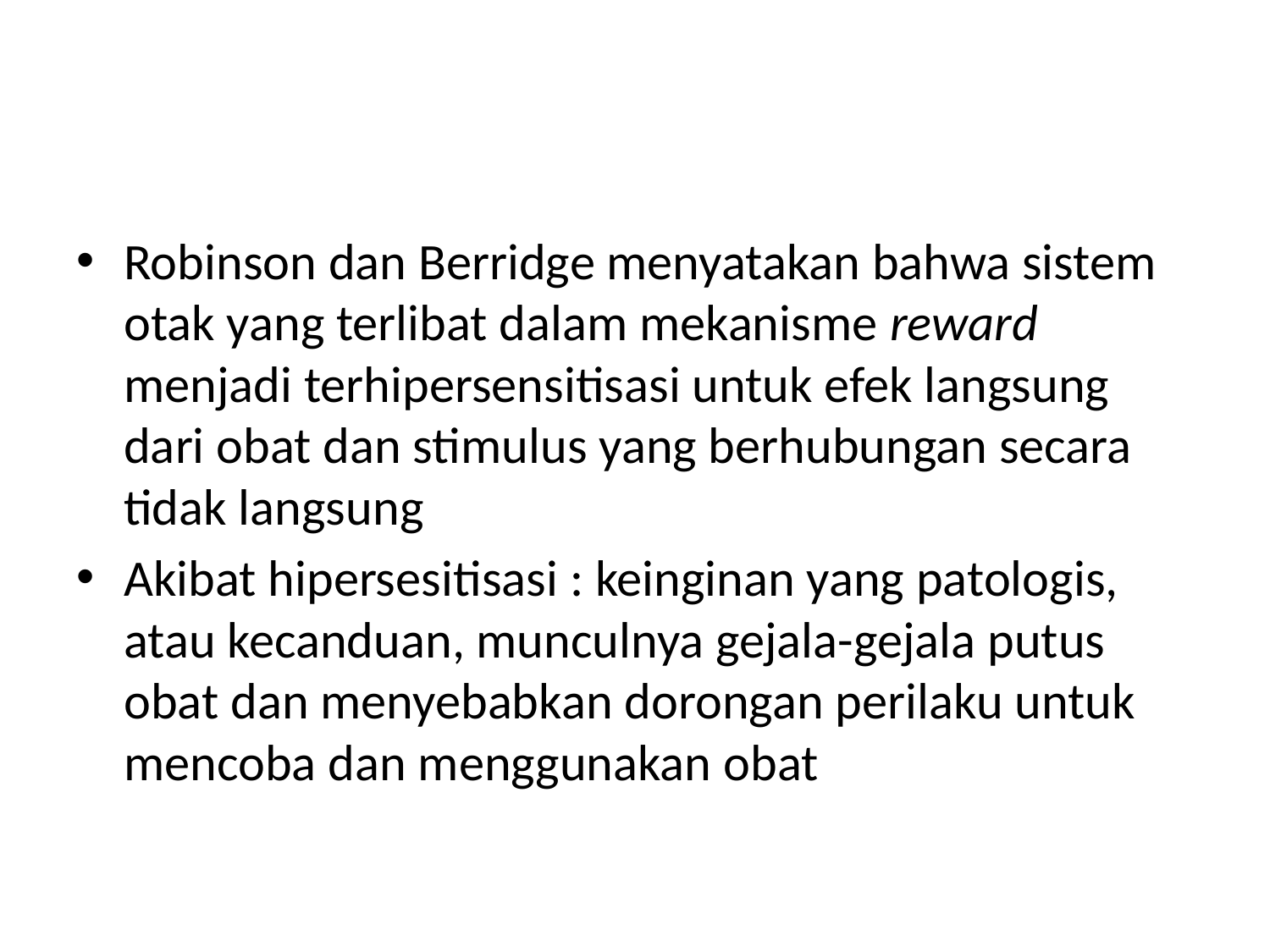

#
Robinson dan Berridge menyatakan bahwa sistem otak yang terlibat dalam mekanisme reward menjadi terhipersensitisasi untuk efek langsung dari obat dan stimulus yang berhubungan secara tidak langsung
Akibat hipersesitisasi : keinginan yang patologis, atau kecanduan, munculnya gejala-gejala putus obat dan menyebabkan dorongan perilaku untuk mencoba dan menggunakan obat